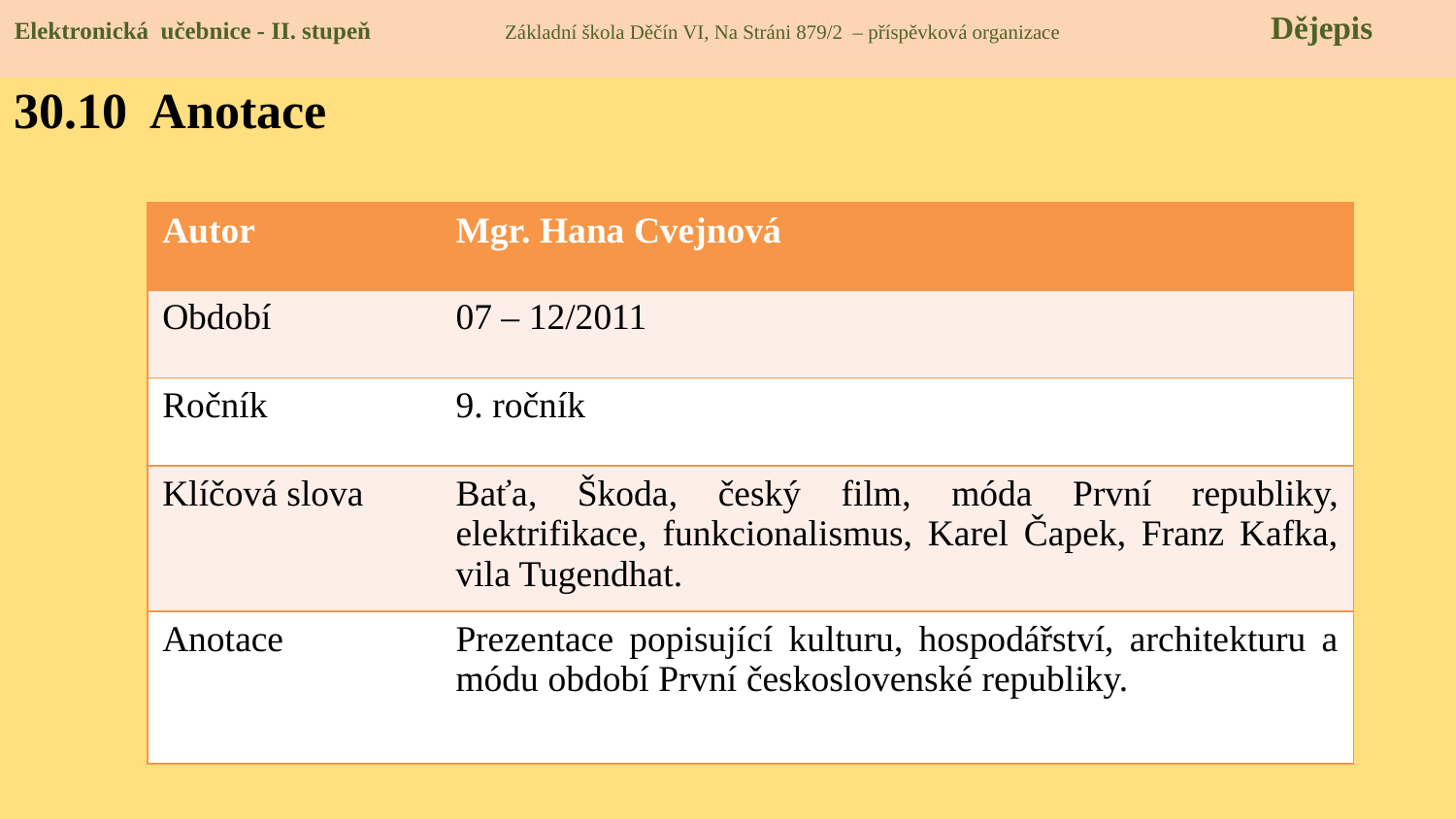

Elektronická  učebnice - II. stupeň                      Základní škola Děčín VI, Na Stráni 879/2  – příspěvková organizace                       	                  Dějepis

30.10  Anotace
| Autor | Mgr. Hana Cvejnová |
| --- | --- |
| Období | 07 – 12/2011 |
| Ročník | 9. ročník |
| Klíčová slova | Baťa, Škoda, český film, móda První republiky, elektrifikace, funkcionalismus, Karel Čapek, Franz Kafka, vila Tugendhat. |
| Anotace | Prezentace popisující kulturu, hospodářství, architekturu a módu období První československé republiky. |